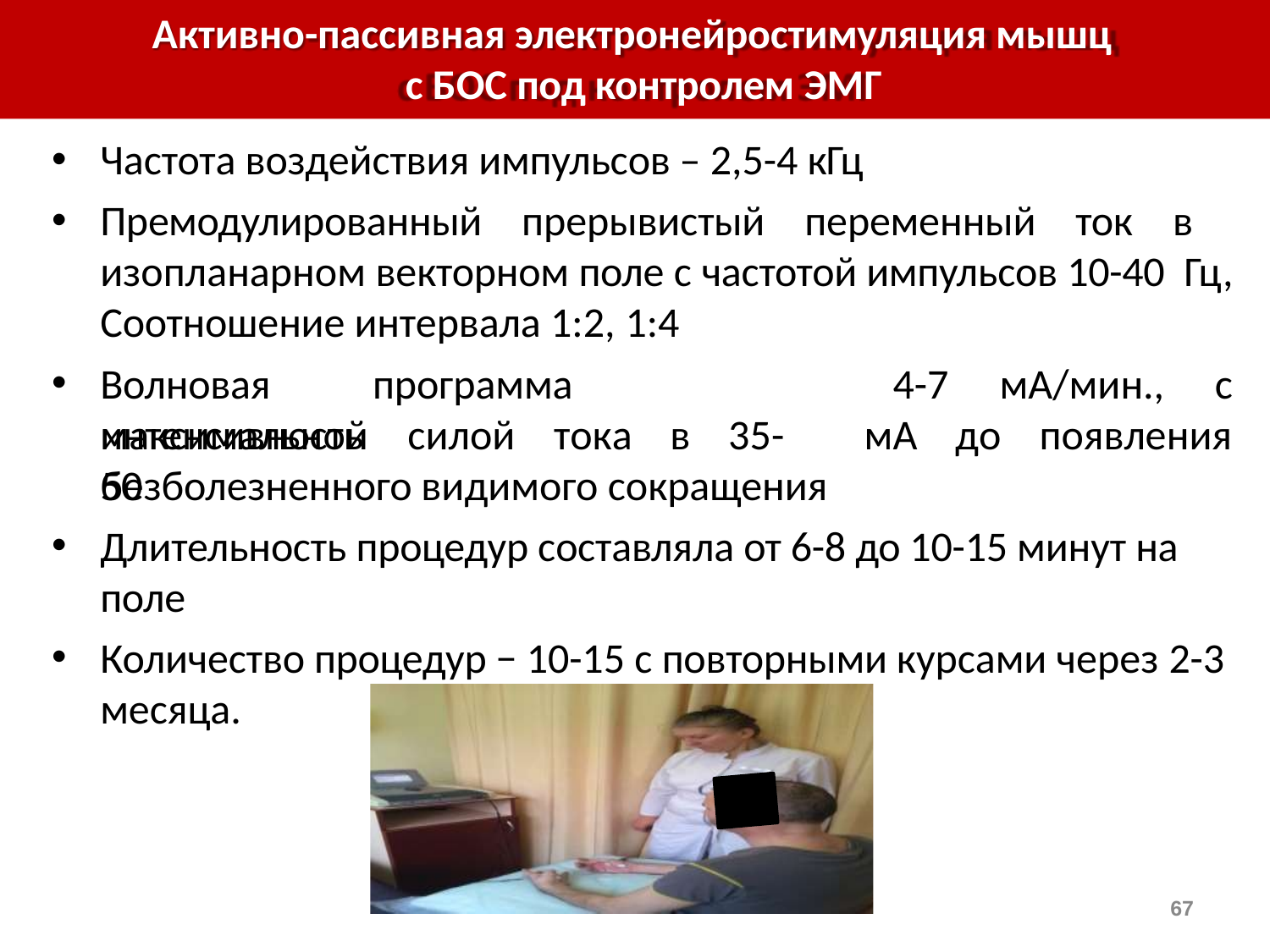

# Активно-пассивная электронейростимуляция мышц  с БОС под контролем ЭМГ
Частота воздействия импульсов – 2,5-4 кГц
Премодулированный прерывистый переменный ток в  изопланарном векторном поле с частотой импульсов 10-40  Гц, Соотношение интервала 1:2, 1:4
Волновая	программа	интенсивность
4-7	мА/мин.,	с
мА	до	появления
максимальной	силой	тока	в	35-50
безболезненного видимого сокращения
Длительность процедур составляла от 6-8 до 10-15 минут на  поле
Количество процедур − 10-15 с повторными курсами через 2-3
месяца.

67